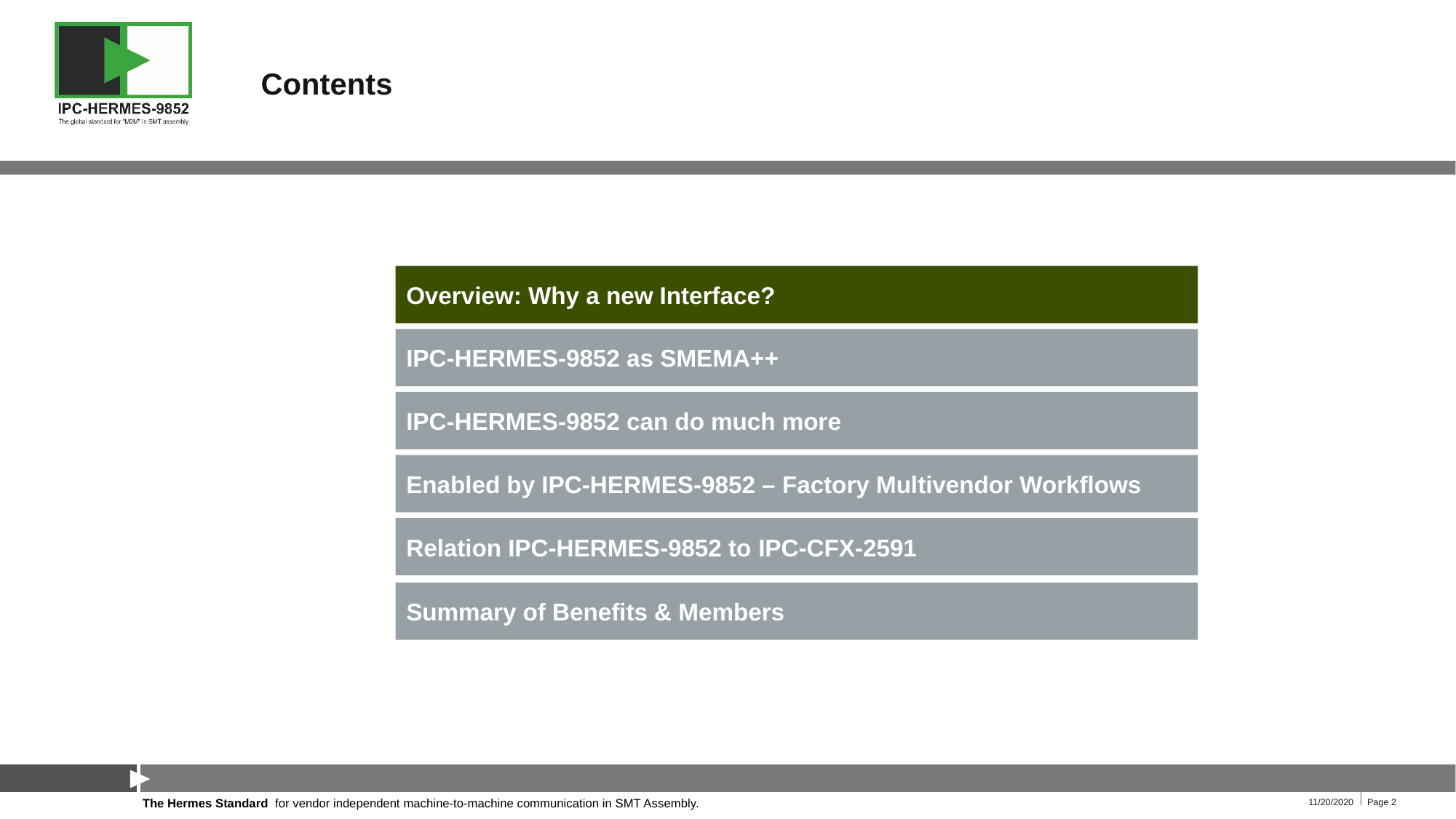

# Contents
Overview: Why a new Interface?
IPC-HERMES-9852 as SMEMA++
IPC-HERMES-9852 can do much more
Enabled by IPC-HERMES-9852 – Factory Multivendor Workflows
Relation IPC-HERMES-9852 to IPC-CFX-2591
Summary of Benefits & Members
11/20/2020
Page 2